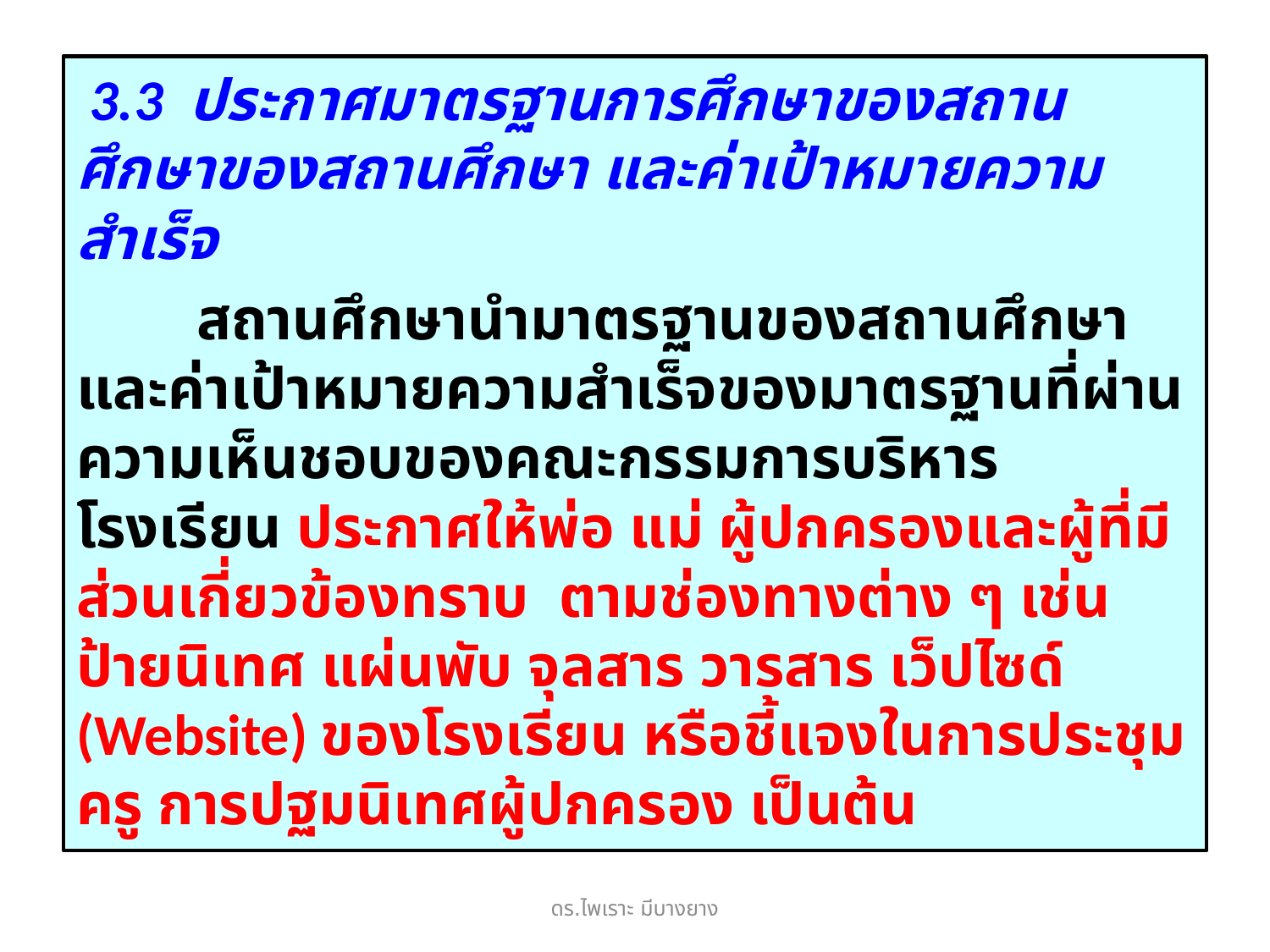

3.3  ประกาศมาตรฐานการศึกษาของสถานศึกษาของสถานศึกษา และค่าเป้าหมายความสำเร็จ
        สถานศึกษานำมาตรฐานของสถานศึกษา และค่าเป้าหมายความสำเร็จของมาตรฐานที่ผ่านความเห็นชอบของคณะกรรมการบริหารโรงเรียน ประกาศให้พ่อ แม่ ผู้ปกครองและผู้ที่มีส่วนเกี่ยวข้องทราบ  ตามช่องทางต่าง ๆ เช่น ป้ายนิเทศ แผ่นพับ จุลสาร วารสาร เว็ปไซด์ (Website) ของโรงเรียน หรือชี้แจงในการประชุมครู การปฐมนิเทศผู้ปกครอง เป็นต้น
ดร.ไพเราะ มีบางยาง